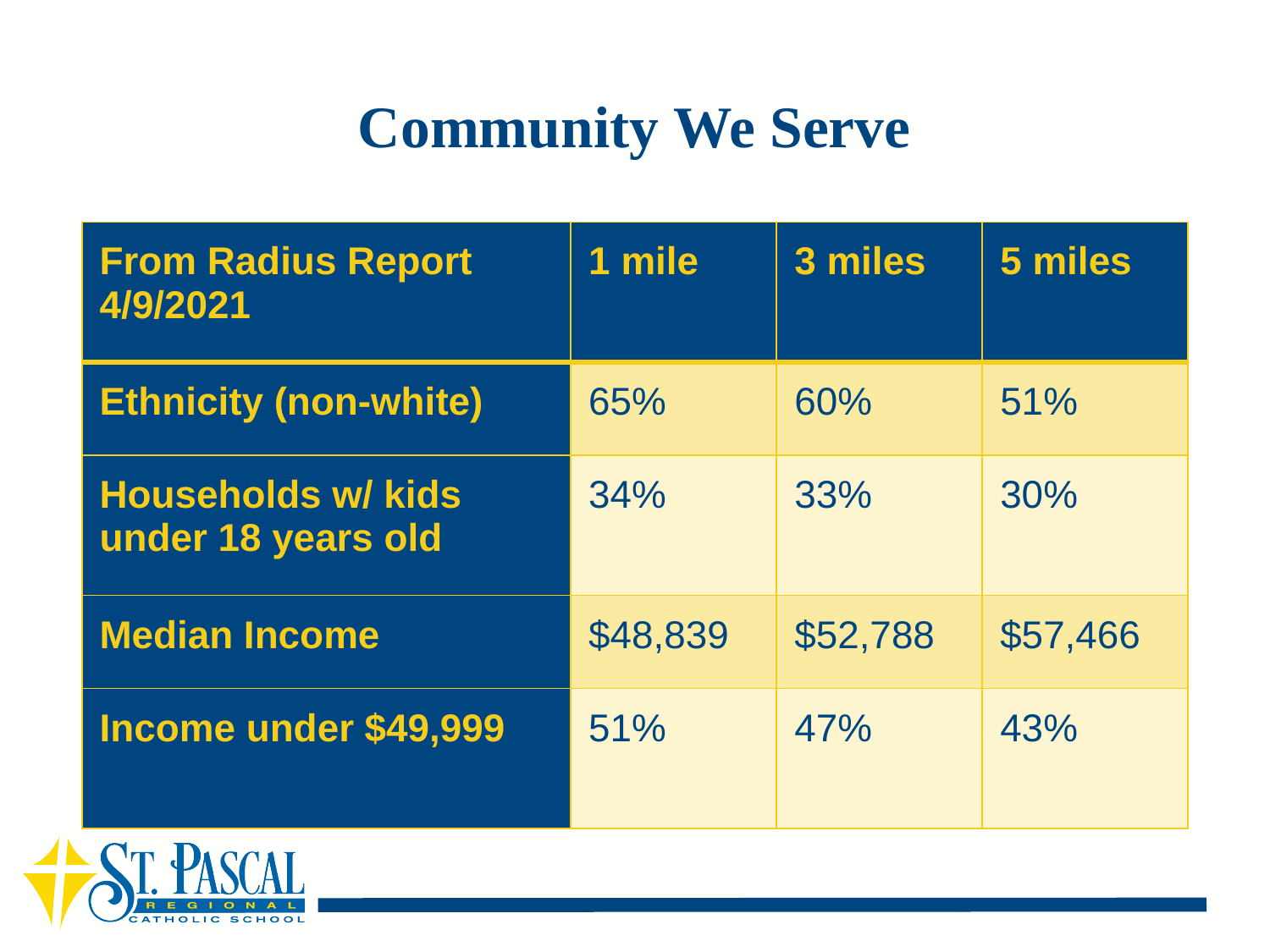

# Community We Serve
| From Radius Report 4/9/2021 | 1 mile | 3 miles | 5 miles |
| --- | --- | --- | --- |
| Ethnicity (non-white) | 65% | 60% | 51% |
| Households w/ kids under 18 years old | 34% | 33% | 30% |
| Median Income | $48,839 | $52,788 | $57,466 |
| Income under $49,999 | 51% | 47% | 43% |